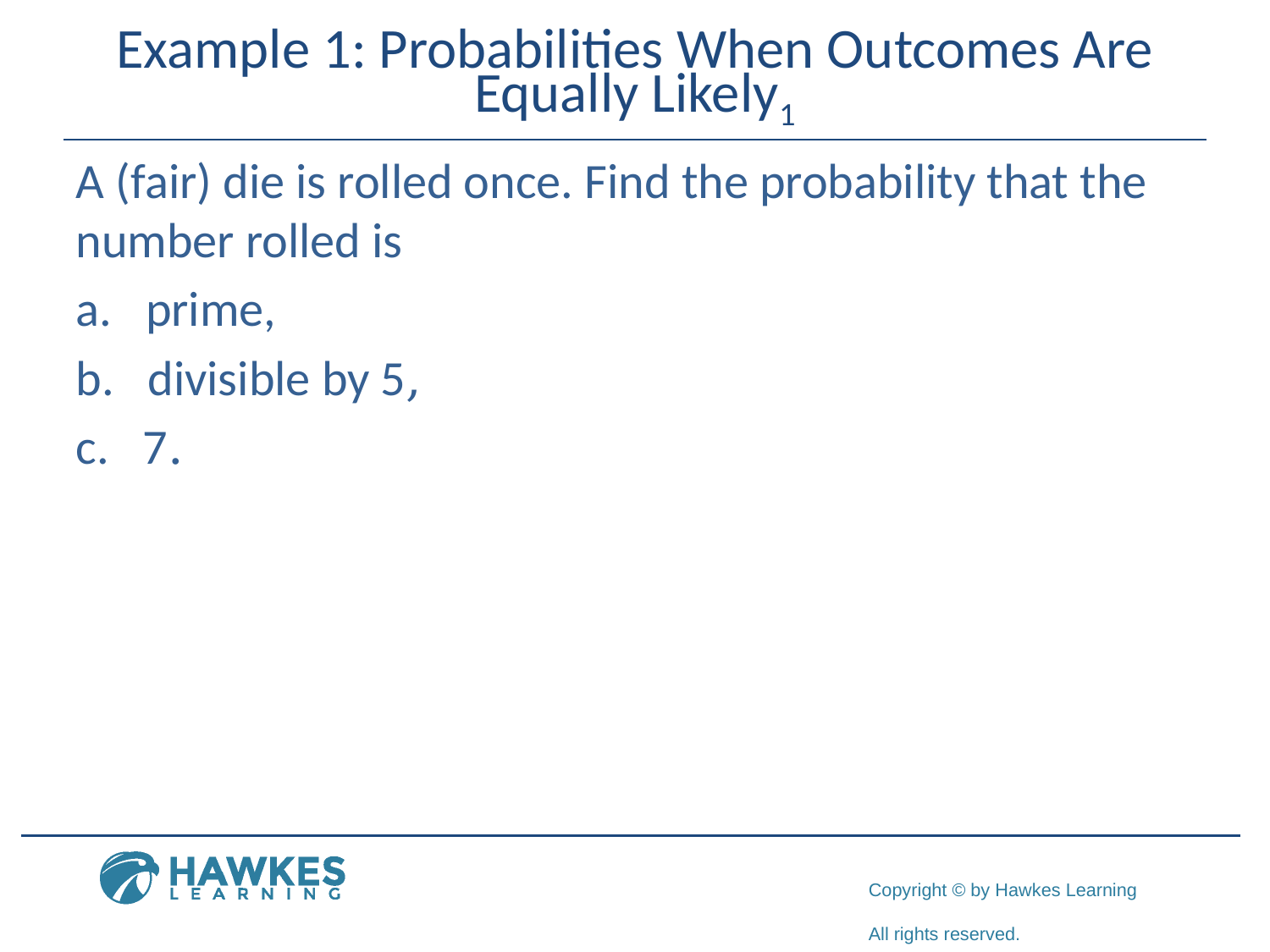

# Example 1: Probabilities When Outcomes Are Equally Likely1
A (fair) die is rolled once. Find the probability that the number rolled is
a.   ​prime,
b.   ​divisible by 5,
c.   7.